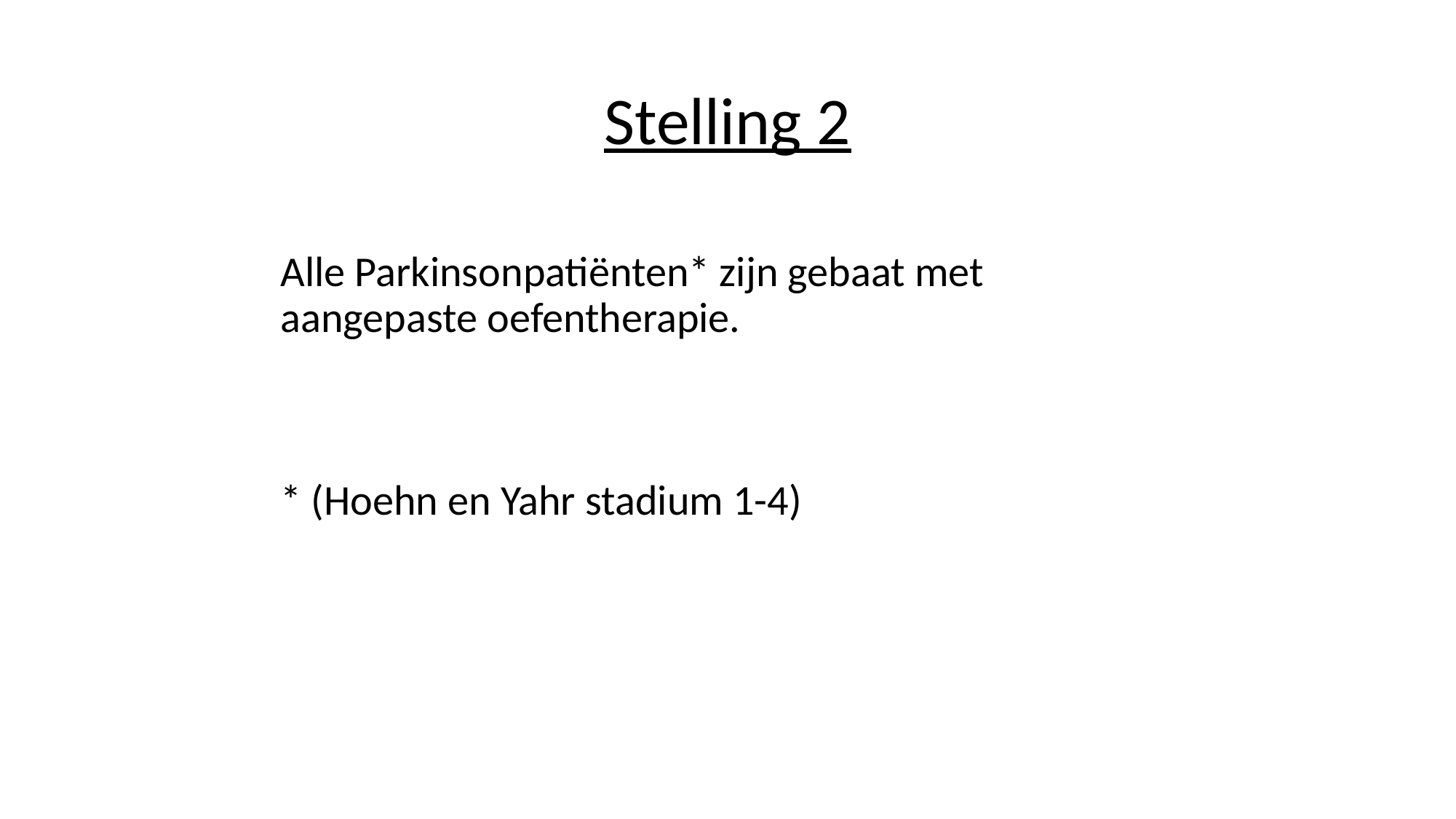

# Stelling 2
Alle Parkinsonpatiënten* zijn gebaat met aangepaste oefentherapie.

* (Hoehn en Yahr stadium 1-4)